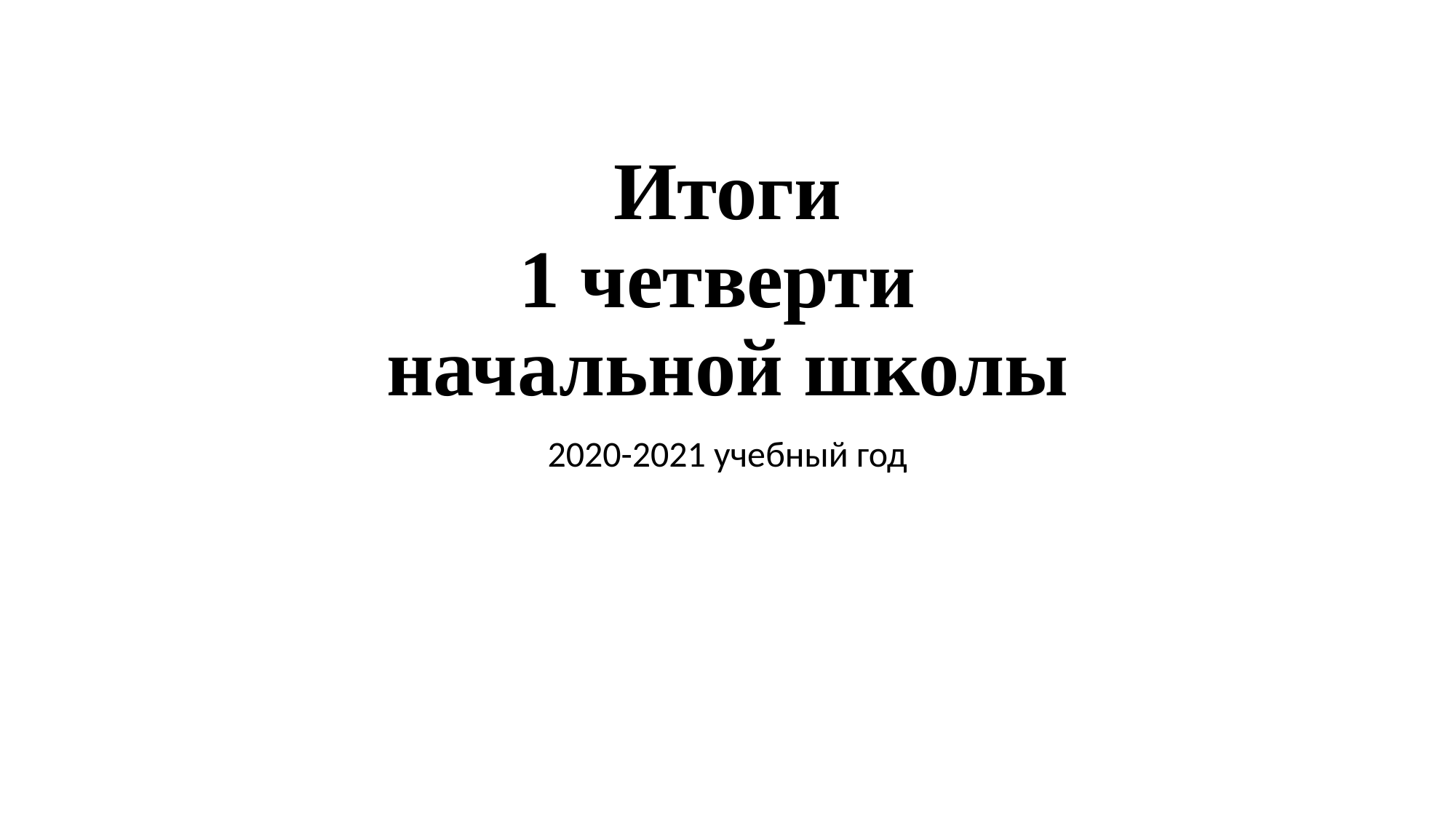

# Итоги 1 четверти начальной школы
2020-2021 учебный год